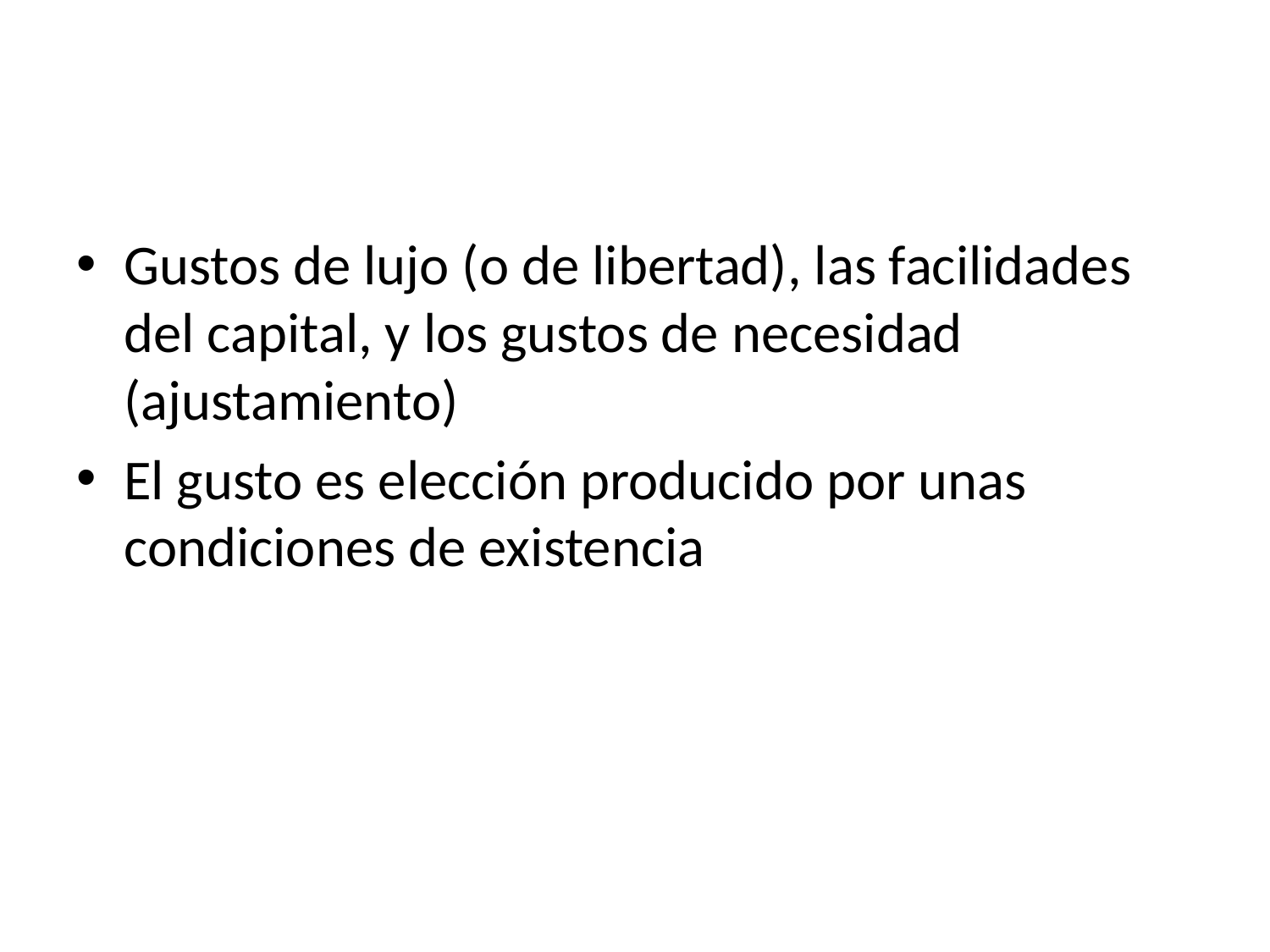

Gustos de lujo (o de libertad), las facilidades del capital, y los gustos de necesidad (ajustamiento)
El gusto es elección producido por unas condiciones de existencia